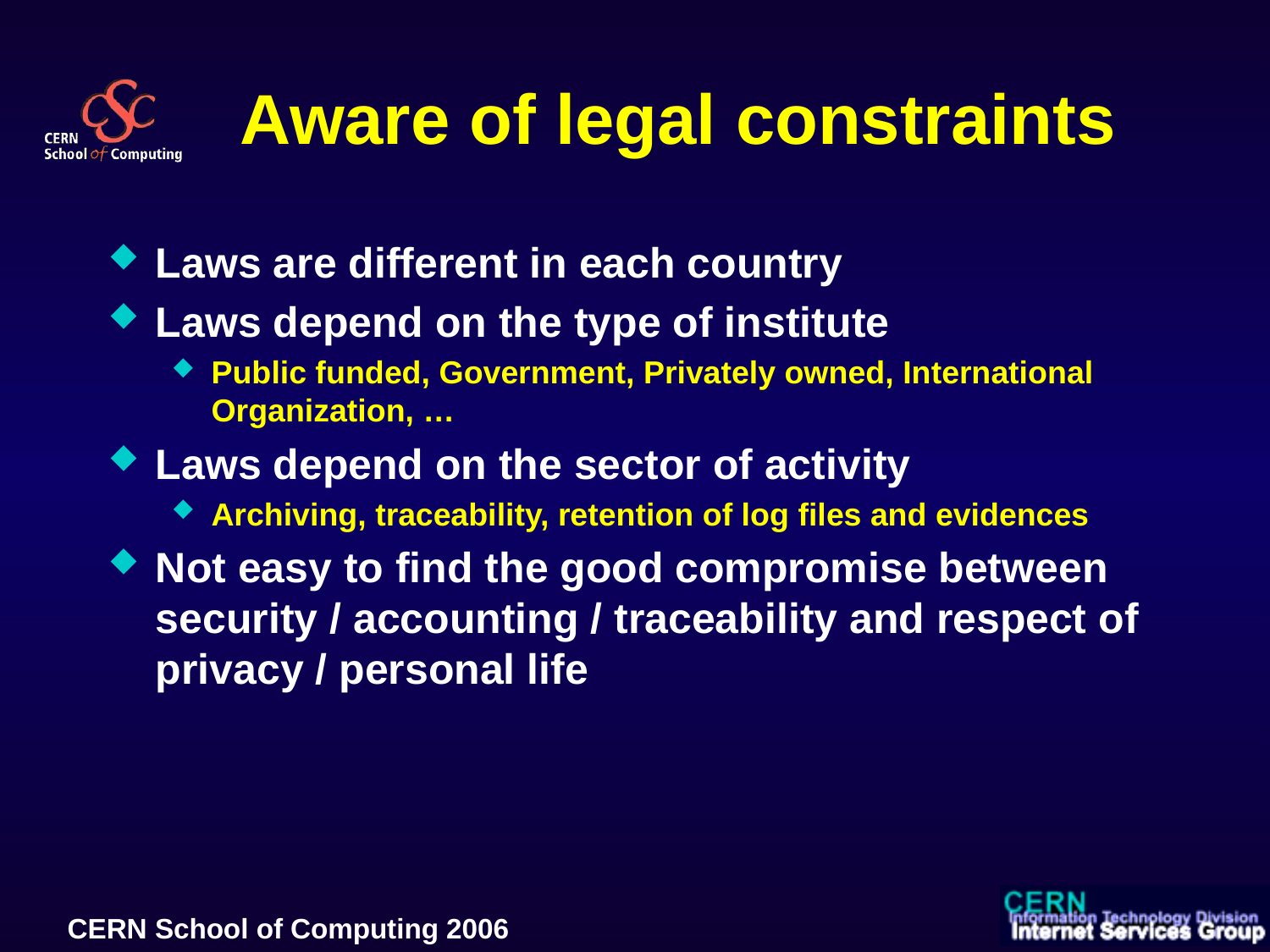

# Aware of legal constraints
Laws are different in each country
Laws depend on the type of institute
Public funded, Government, Privately owned, International Organization, …
Laws depend on the sector of activity
Archiving, traceability, retention of log files and evidences
Not easy to find the good compromise between security / accounting / traceability and respect of privacy / personal life